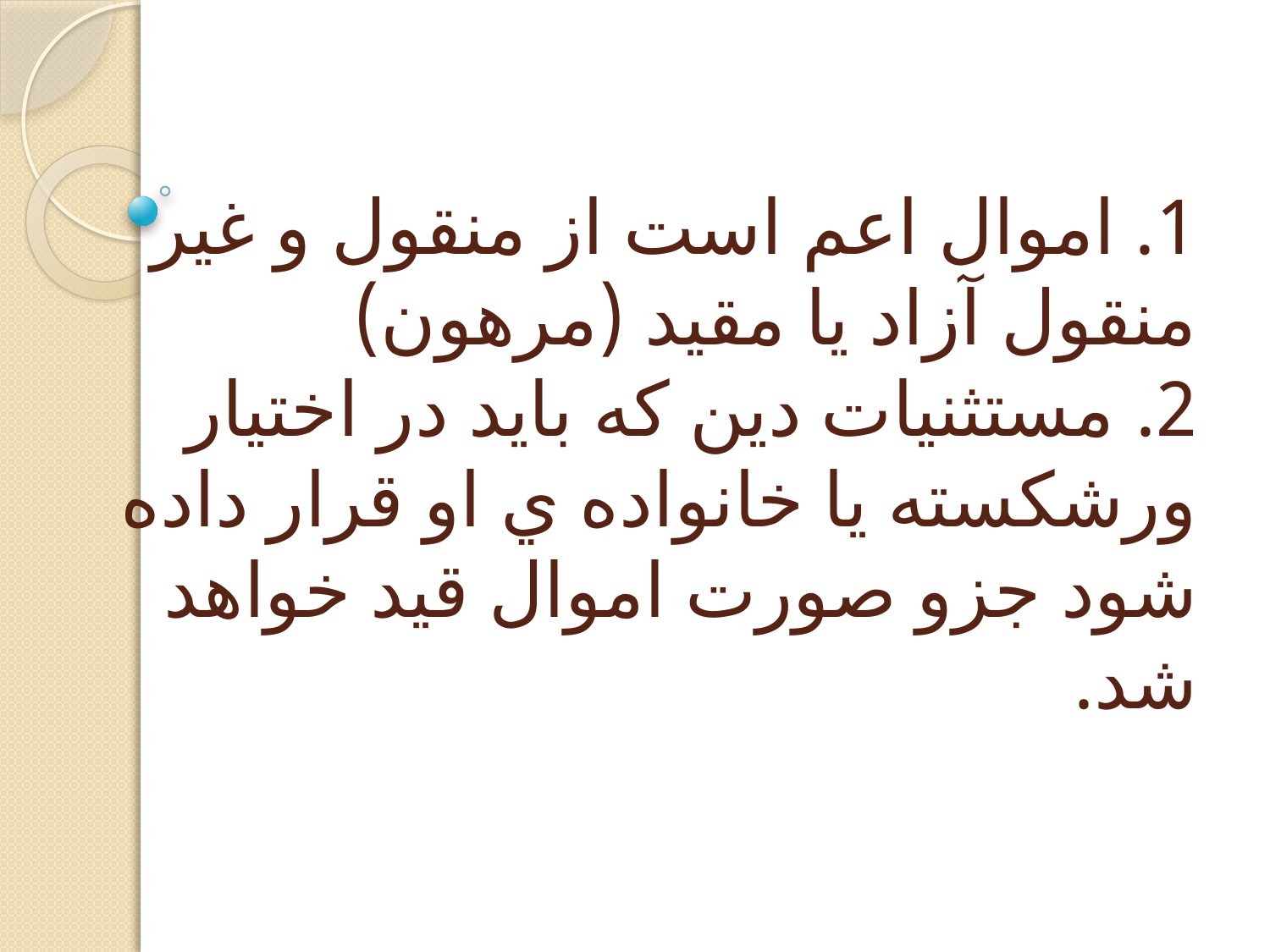

# 1. اموال اعم است از منقول و غير منقول آزاد يا مقيد (مرهون) 2. مستثنيات دين كه بايد در اختيار ورشكسته يا خانواده ي او قرار داده شود جزو صورت اموال قيد خواهد شد.